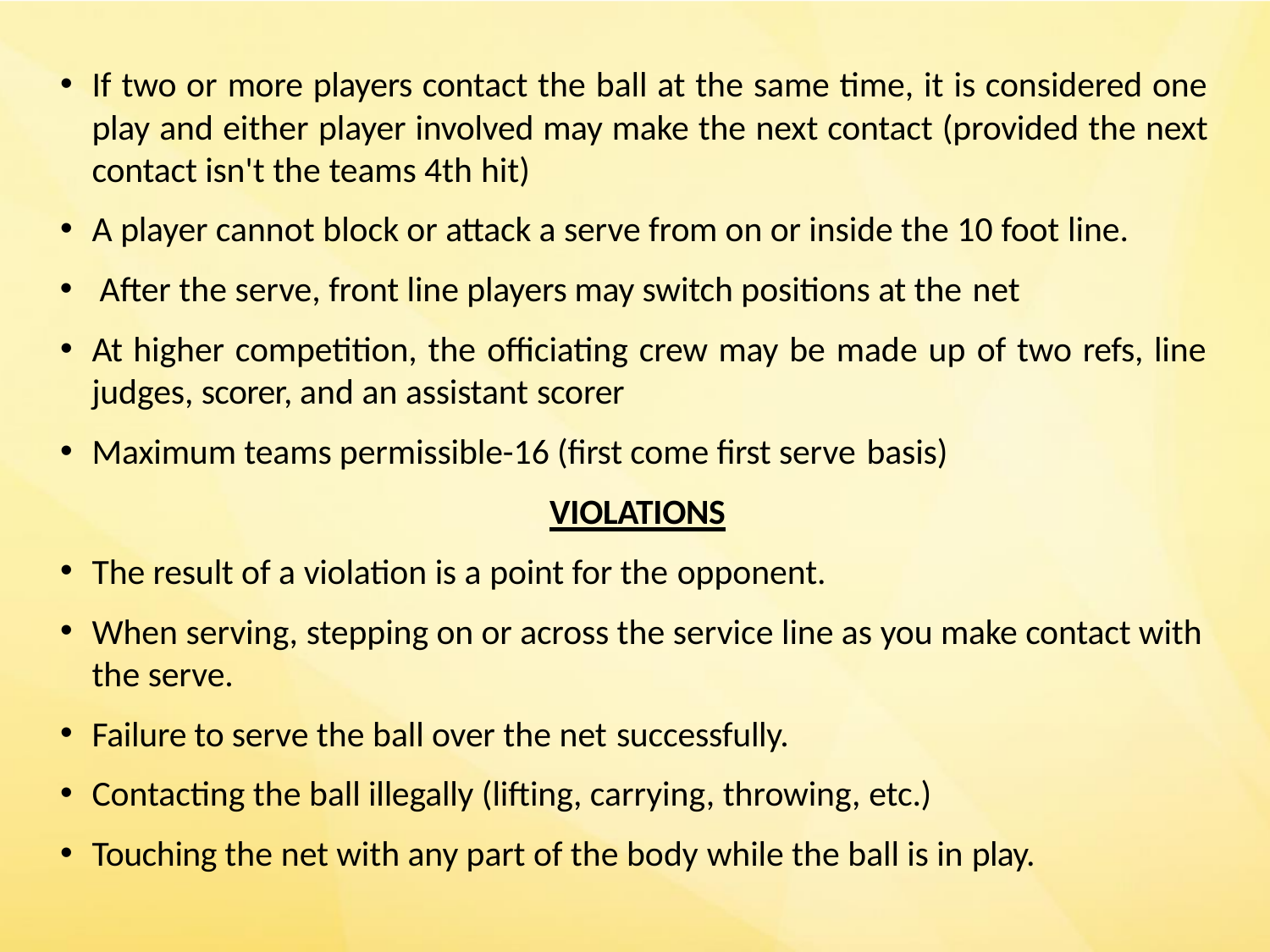

If two or more players contact the ball at the same time, it is considered one  play and either player involved may make the next contact (provided the next  contact isn't the teams 4th hit)
A player cannot block or attack a serve from on or inside the 10 foot line.
After the serve, front line players may switch positions at the net
At higher competition, the officiating crew may be made up of two refs, line  judges, scorer, and an assistant scorer
Maximum teams permissible-16 (first come first serve basis)
VIOLATIONS
The result of a violation is a point for the opponent.
When serving, stepping on or across the service line as you make contact with  the serve.
Failure to serve the ball over the net successfully.
Contacting the ball illegally (lifting, carrying, throwing, etc.)
Touching the net with any part of the body while the ball is in play.